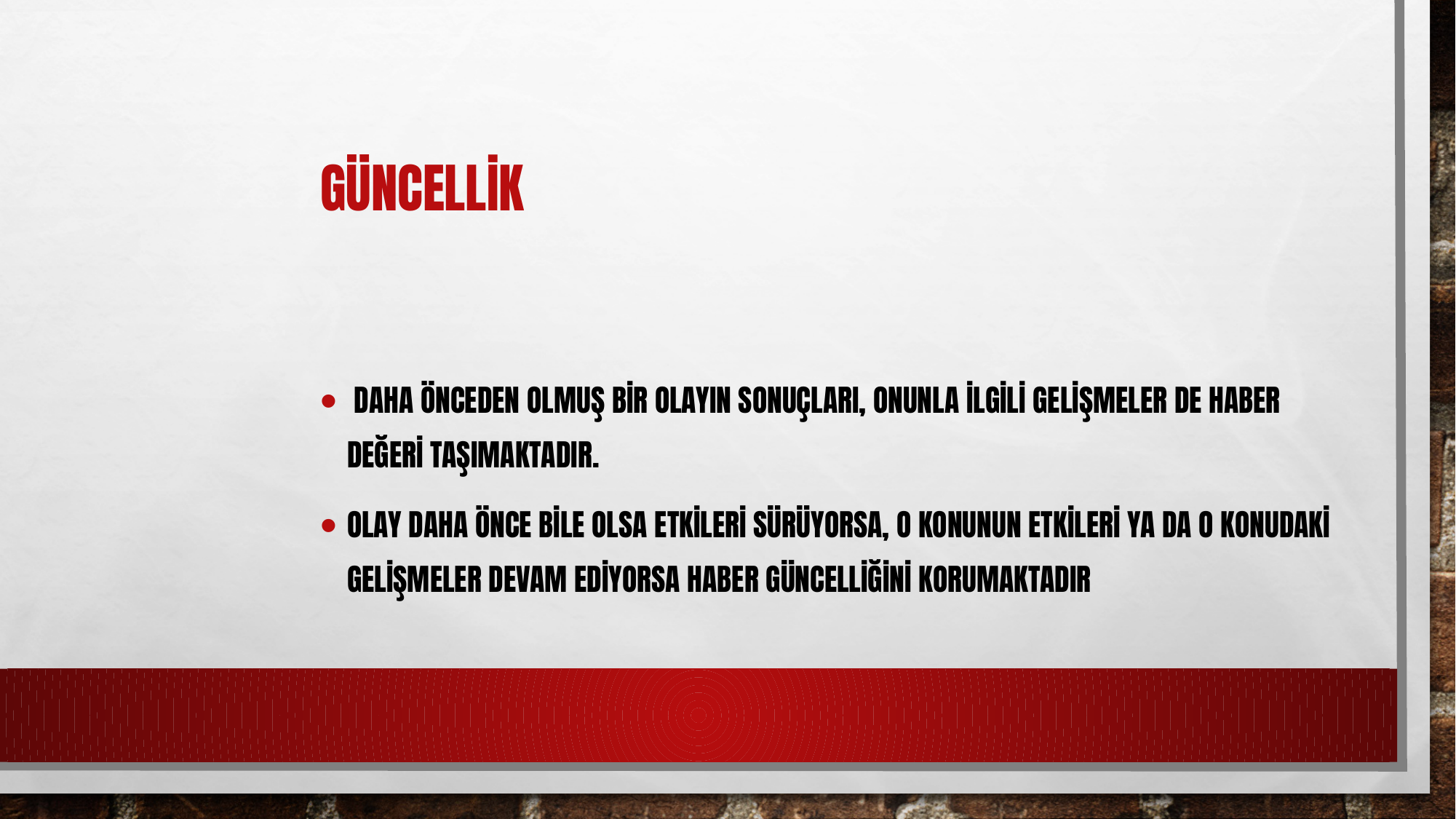

# Güncellik
 Daha önceden olmuş bir olayın sonuçları, onunla ilgili gelişmeler de haber değeri taşımaktadır.
Olay daha önce bile olsa etkileri sürüyorsa, o konunun etkileri ya da o konudaki gelişmeler devam ediyorsa haber güncelliğini korumaktadır